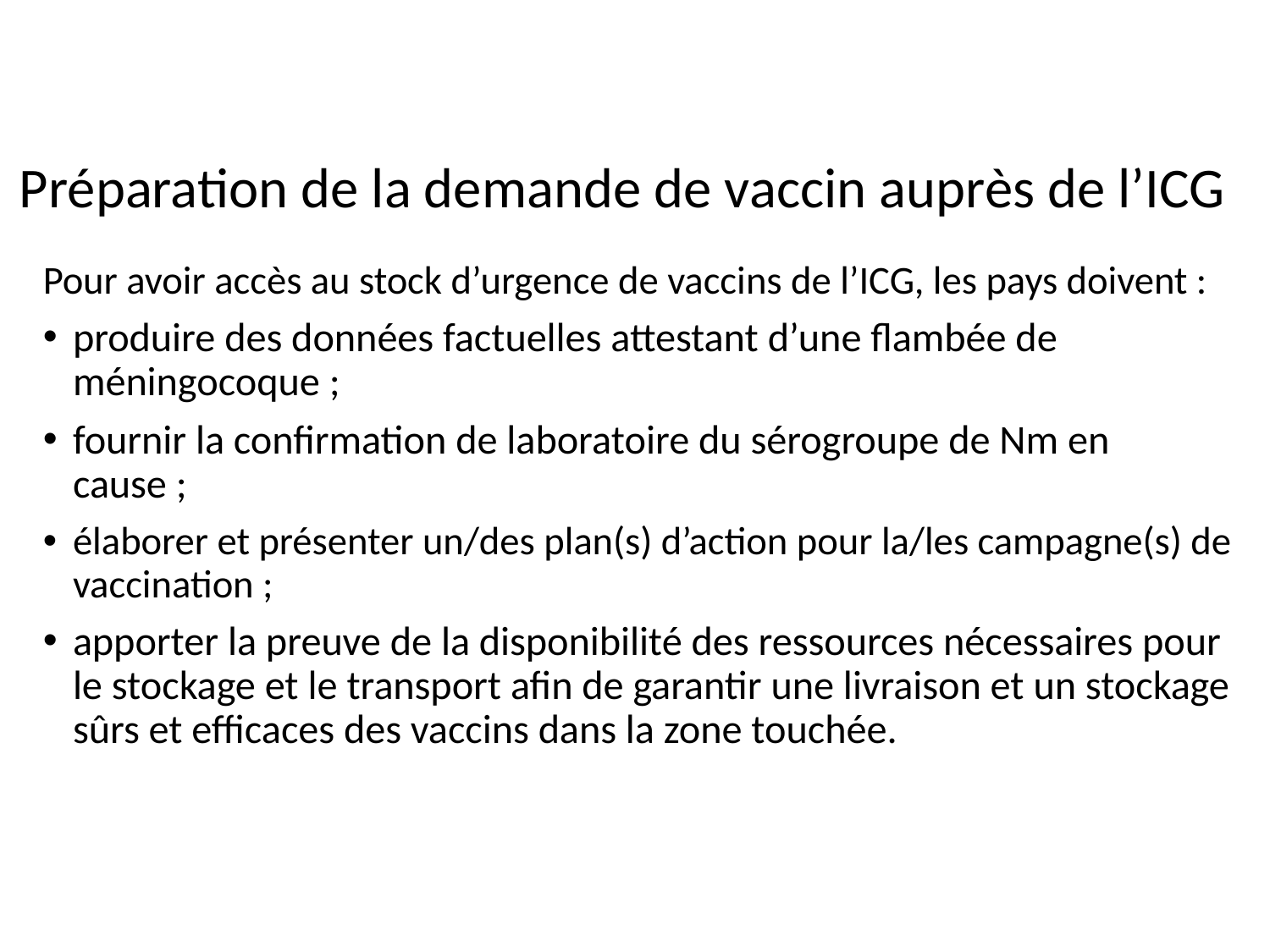

# Préparation de la demande de vaccin auprès de l’ICG
Pour avoir accès au stock d’urgence de vaccins de l’ICG, les pays doivent :
produire des données factuelles attestant d’une flambée de méningocoque ;
fournir la confirmation de laboratoire du sérogroupe de Nm en cause ;
élaborer et présenter un/des plan(s) d’action pour la/les campagne(s) de vaccination ;
apporter la preuve de la disponibilité des ressources nécessaires pour le stockage et le transport afin de garantir une livraison et un stockage sûrs et efficaces des vaccins dans la zone touchée.